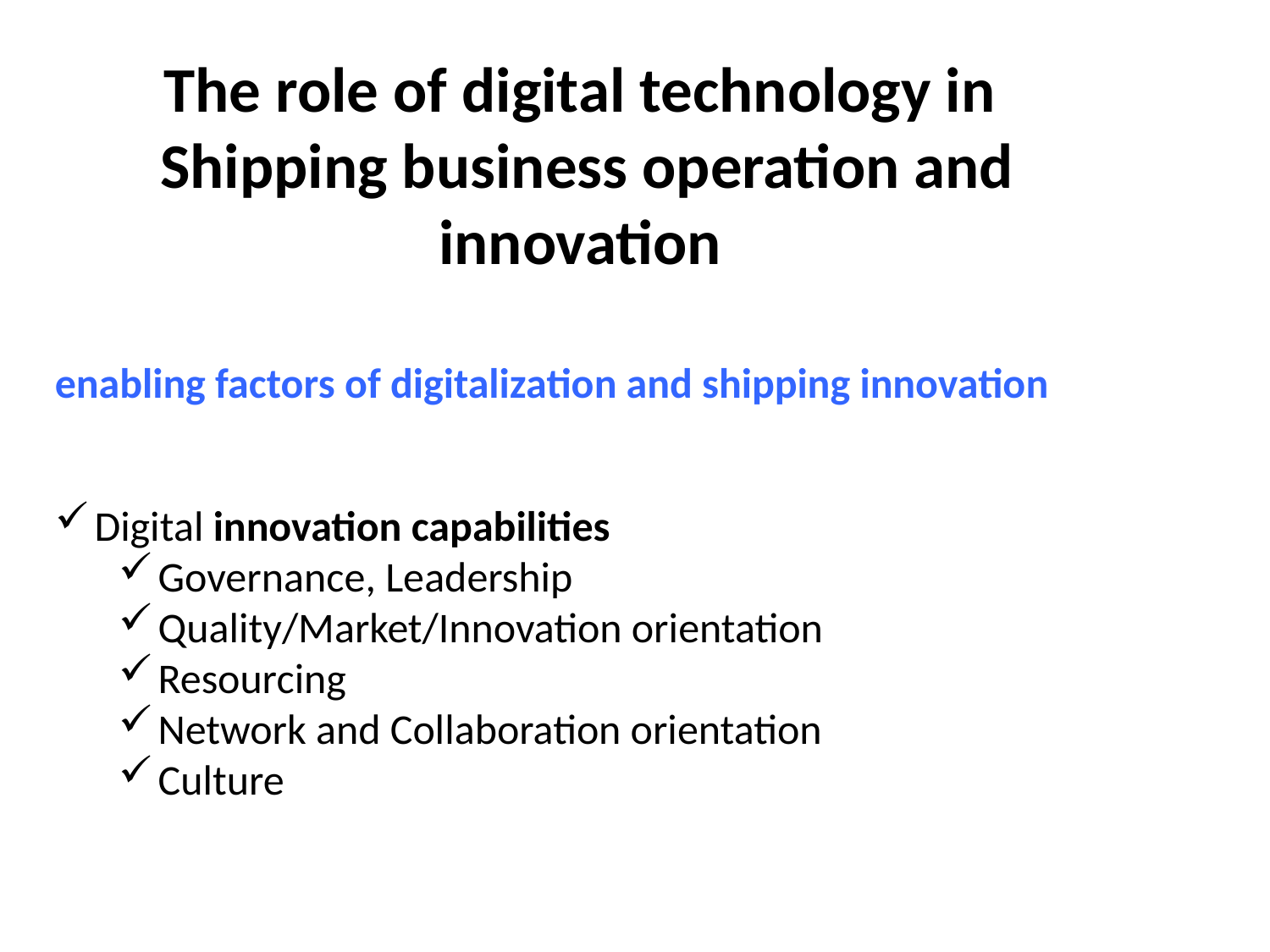

The role of digital technology in
Shipping business operation and innovation
enabling factors of digitalization and shipping innovation

Digital innovation capabilities
Governance, Leadership
Quality/Market/Innovation orientation
Resourcing
Network and Collaboration orientation
Culture